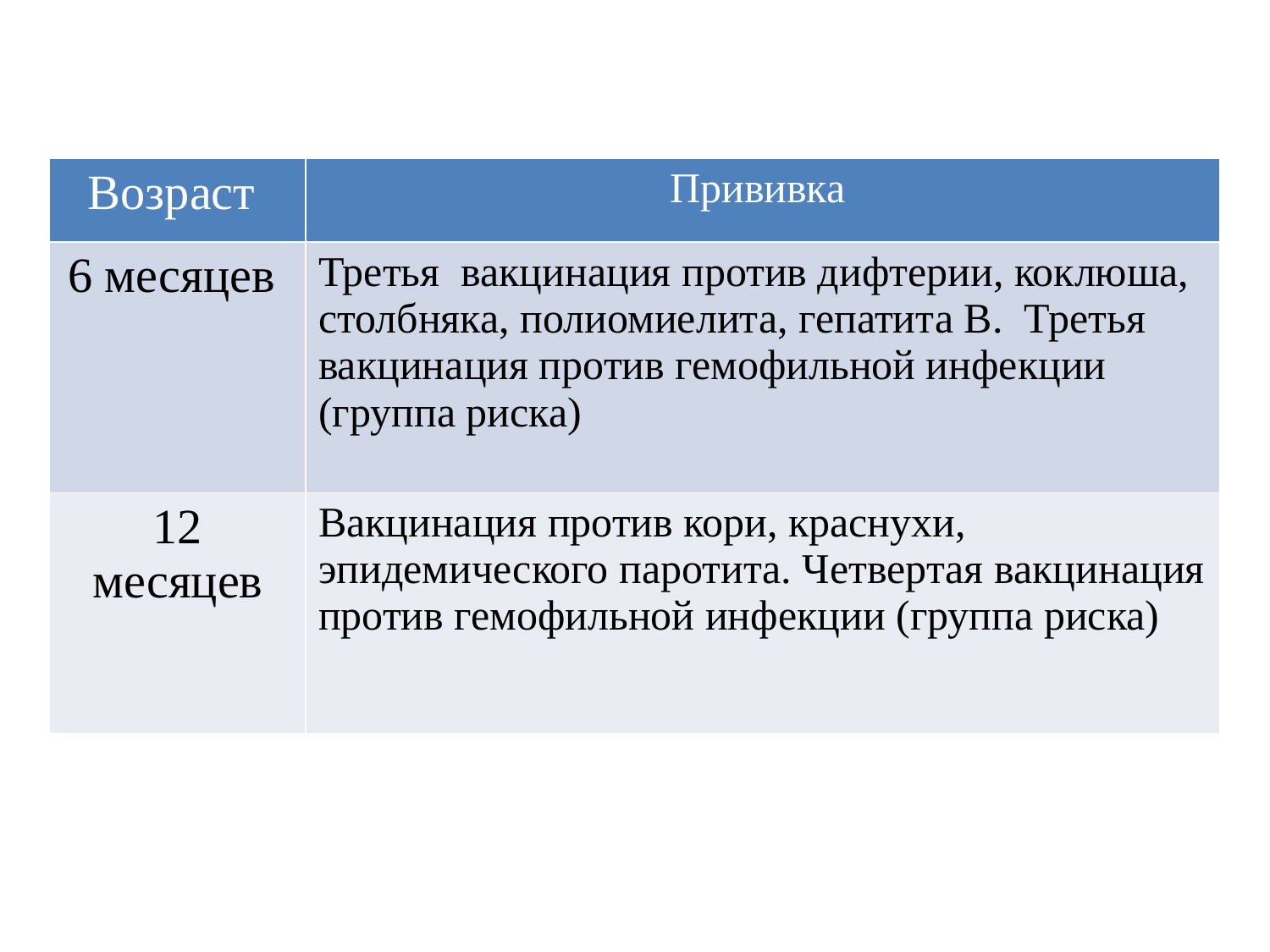

| Возраст | Прививка |
| --- | --- |
| 6 месяцев | Третья вакцинация против дифтерии, коклюша, столбняка, полиомиелита, гепатита В. Третья вакцинация против гемофильной инфекции (группа риска) |
| 12 месяцев | Вакцинация против кори, краснухи, эпидемического паротита. Четвертая вакцинация против гемофильной инфекции (группа риска) |